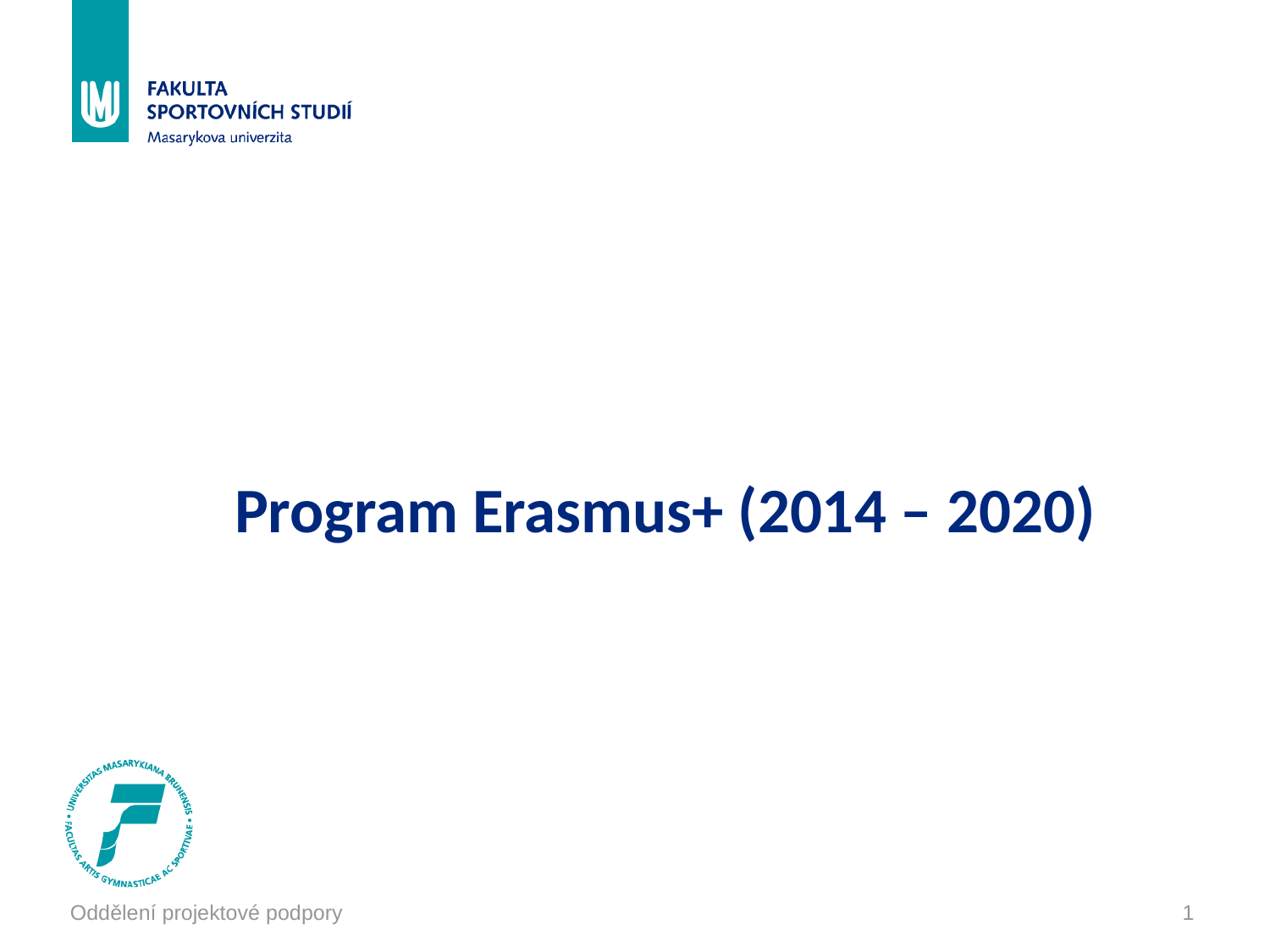

# Program Erasmus+ (2014 – 2020)
Oddělení projektové podpory
1